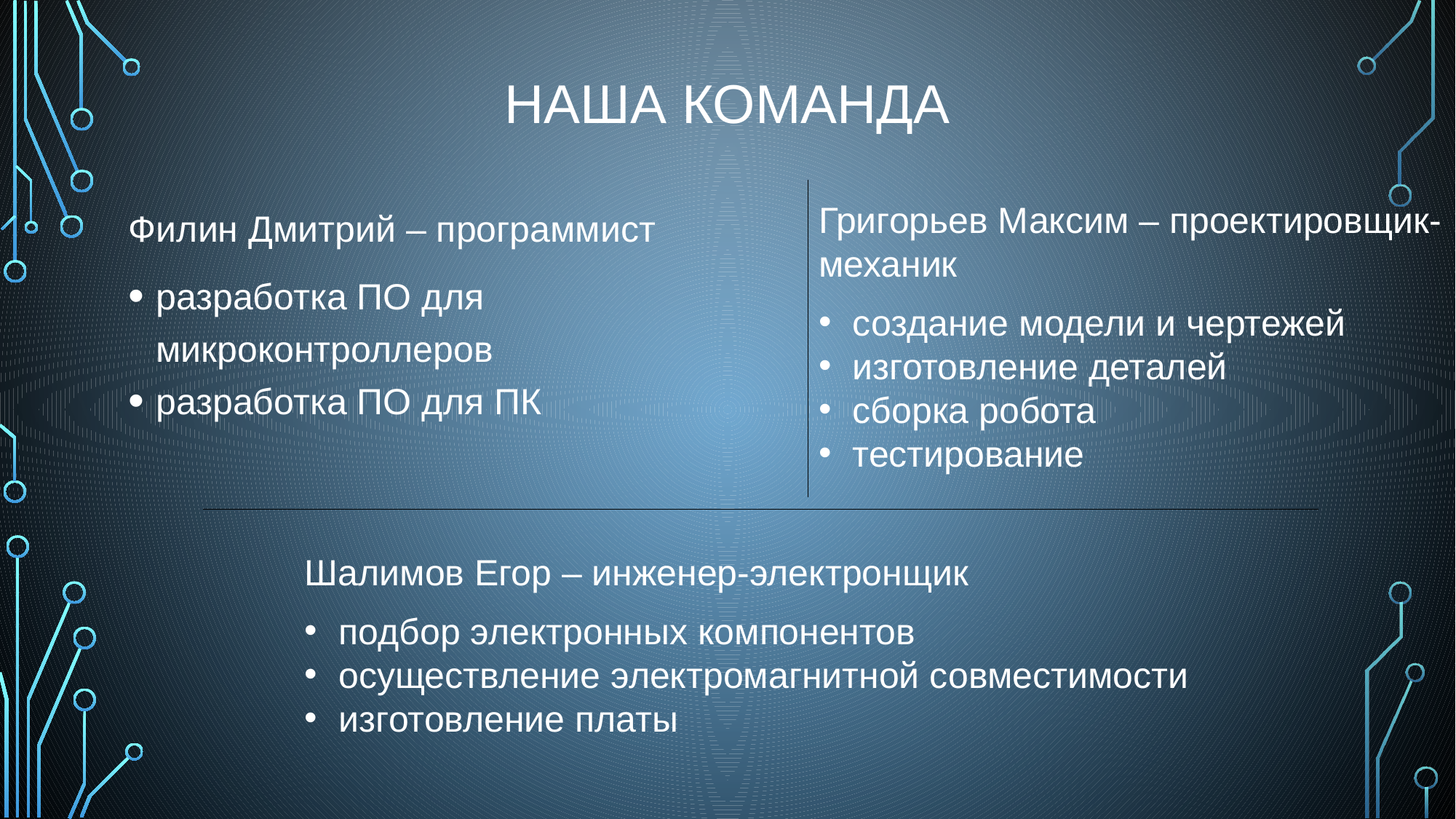

# Наша команда
Григорьев Максим – проектировщик-механик
создание модели и чертежей
изготовление деталей
сборка робота
тестирование

Филин Дмитрий – программист
разработка ПО для микроконтроллеров
разработка ПО для ПК
Шалимов Егор – инженер-электронщик
подбор электронных компонентов
осуществление электромагнитной совместимости
изготовление платы